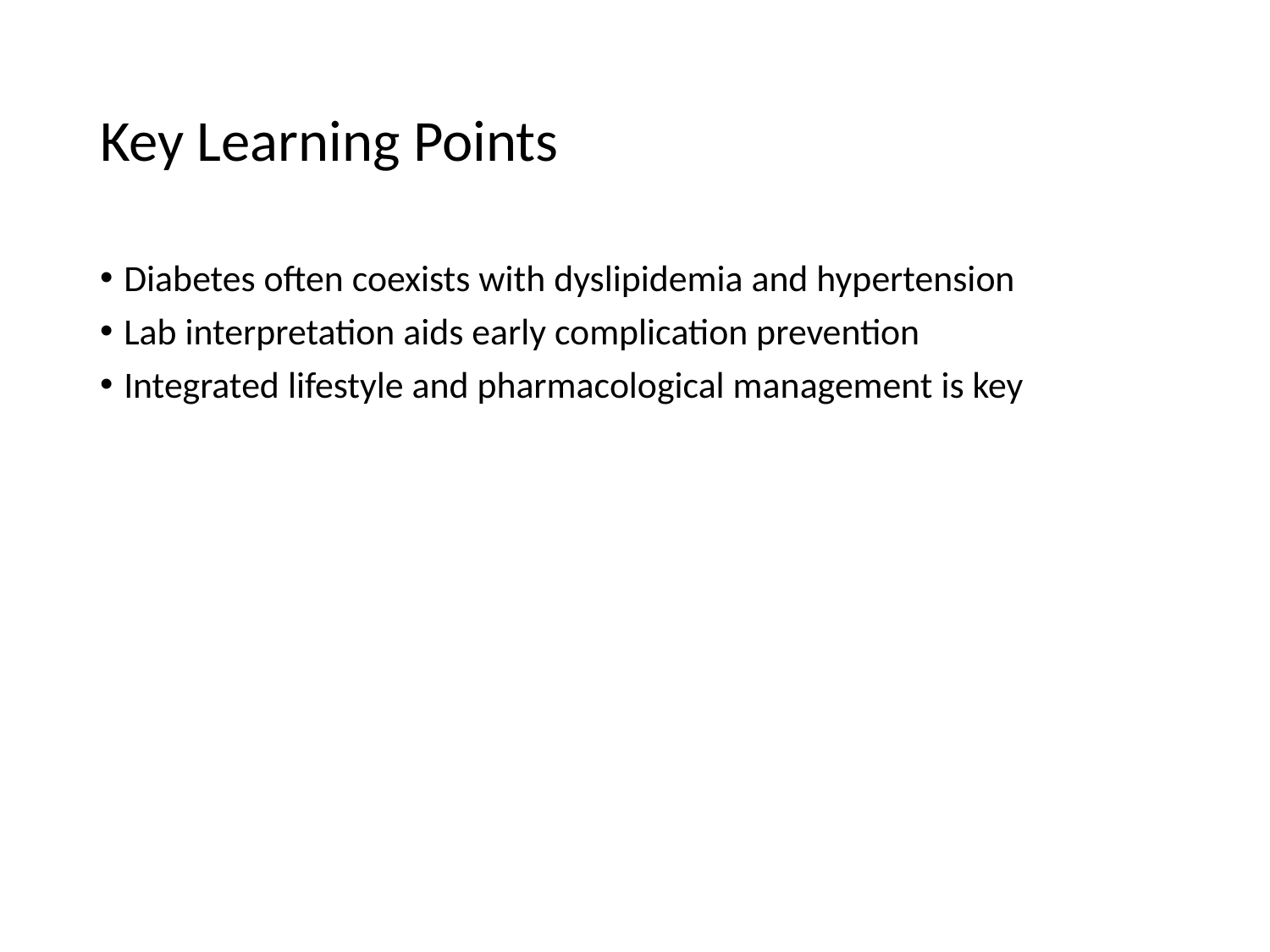

# Key Learning Points
Diabetes often coexists with dyslipidemia and hypertension
Lab interpretation aids early complication prevention
Integrated lifestyle and pharmacological management is key